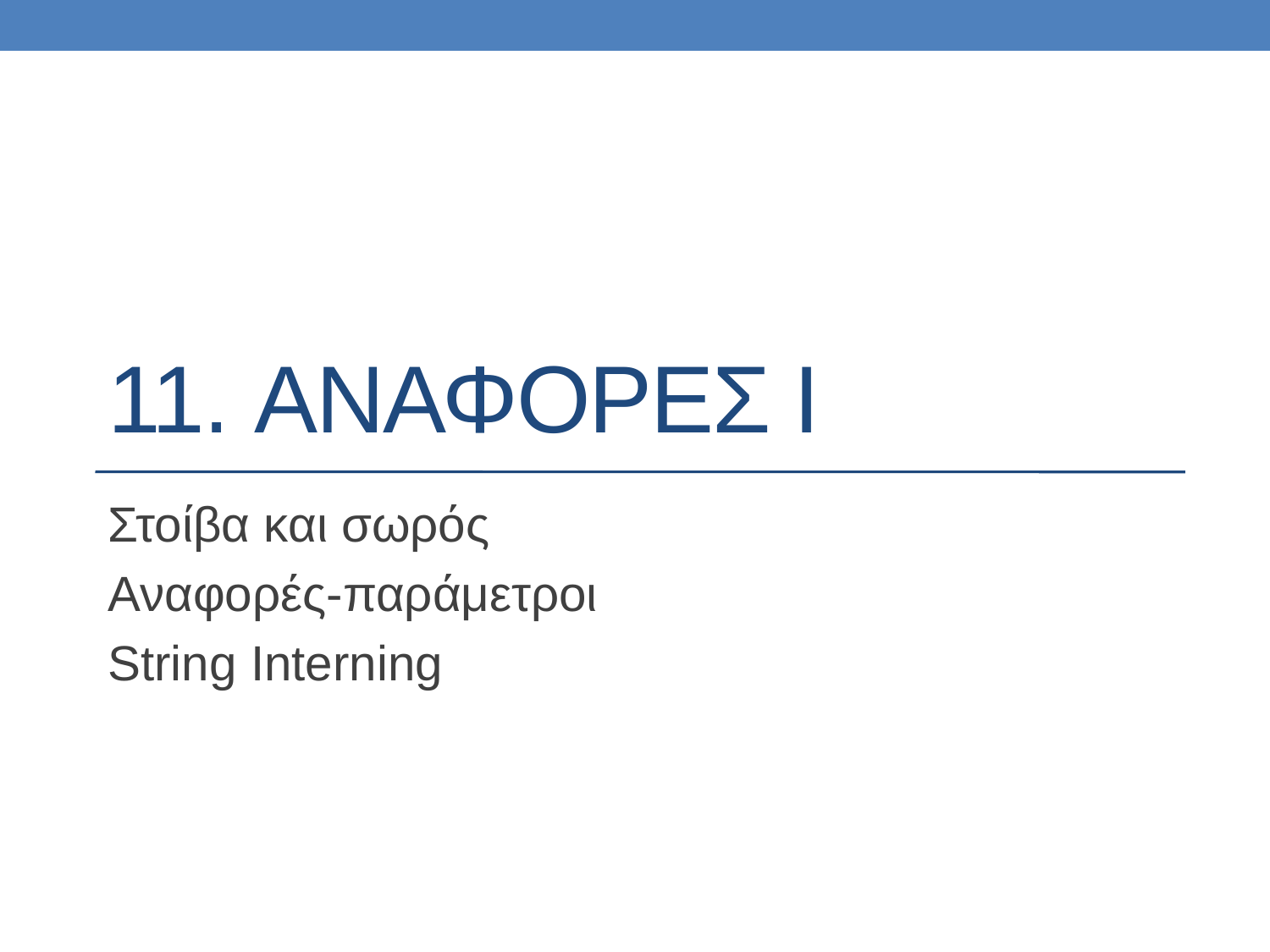

# 11. ΑΝΑΦΟΡΕΣ Ι
Στοίβα και σωρός
Αναφορές-παράμετροι
String Interning